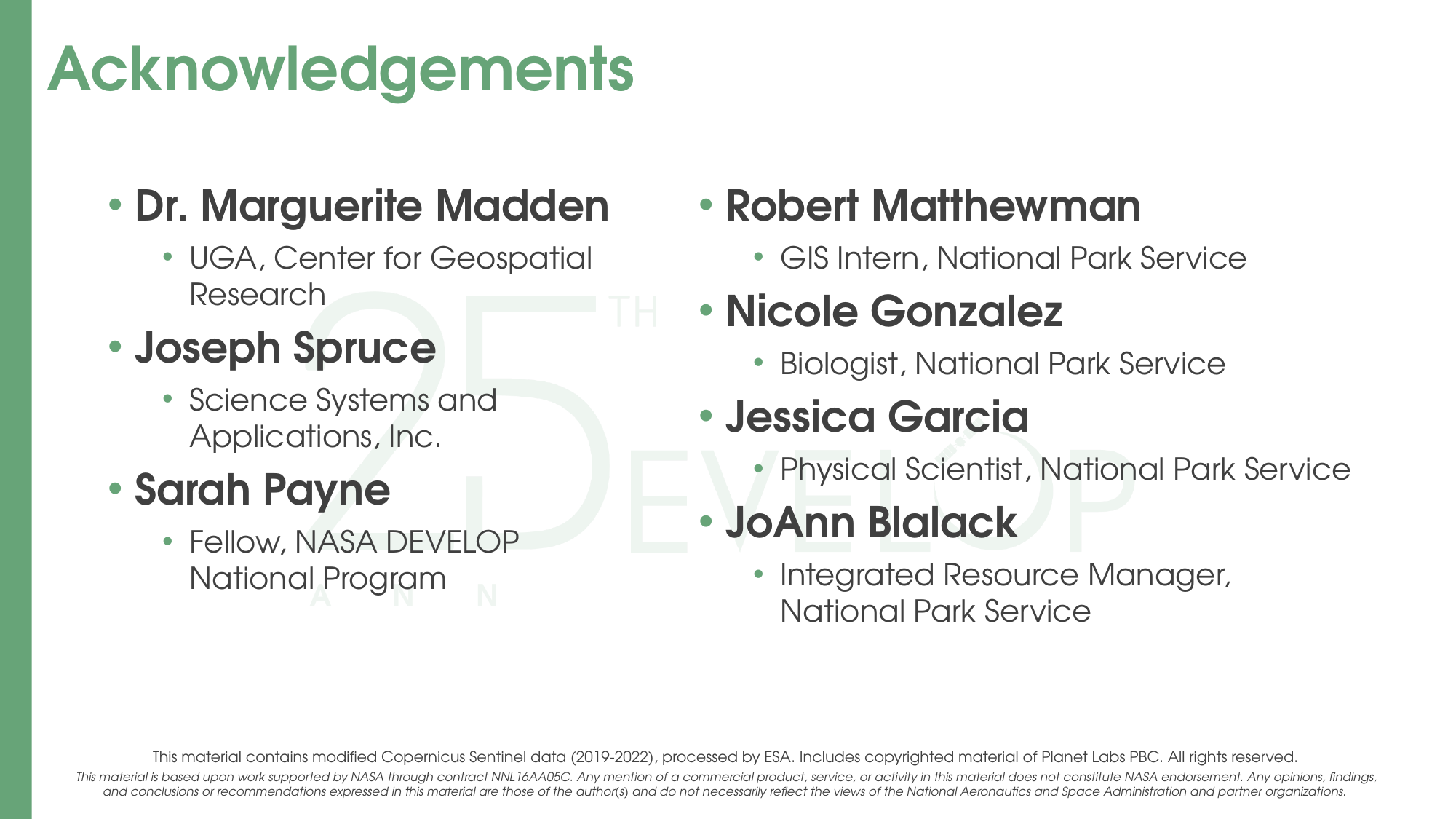

Dr. Marguerite Madden
UGA, Center for Geospatial Research
Joseph Spruce
Science Systems and Applications, Inc.
Sarah Payne
Fellow, NASA DEVELOP National Program

Robert Matthewman
GIS Intern, National Park Service
Nicole Gonzalez
Biologist, National Park Service
Jessica Garcia
Physical Scientist, National Park Service
JoAnn Blalack
Integrated Resource Manager, National Park Service

This material contains modified Copernicus Sentinel data (2019-2022), processed by ESA. Includes copyrighted material of Planet Labs PBC. All rights reserved. ​

Dr. Marguerite Madden
University of GA, Center for Geospatial Research